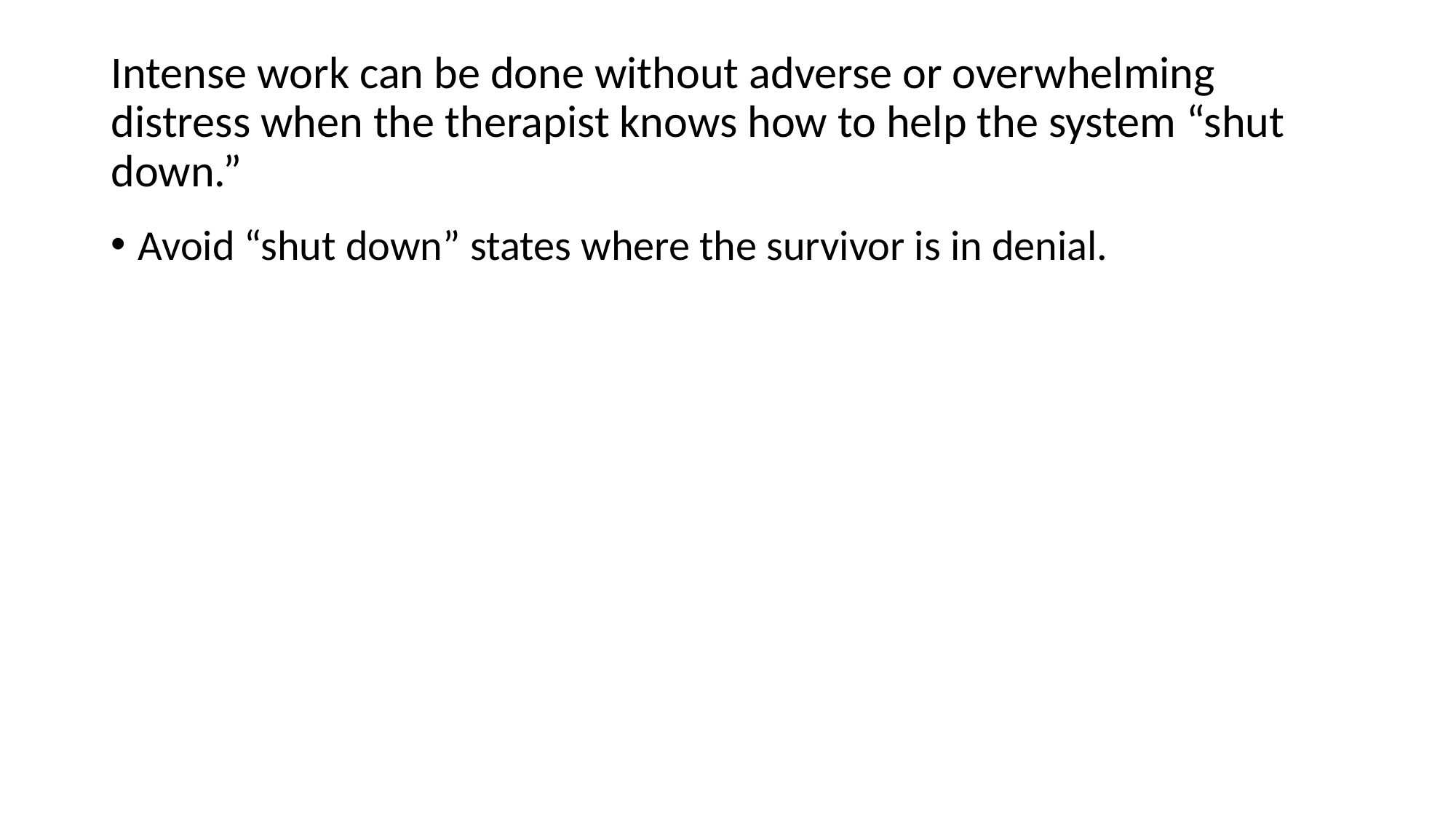

# Intense work can be done without adverse or overwhelming distress when the therapist knows how to help the system “shut down.”
Avoid “shut down” states where the survivor is in denial.